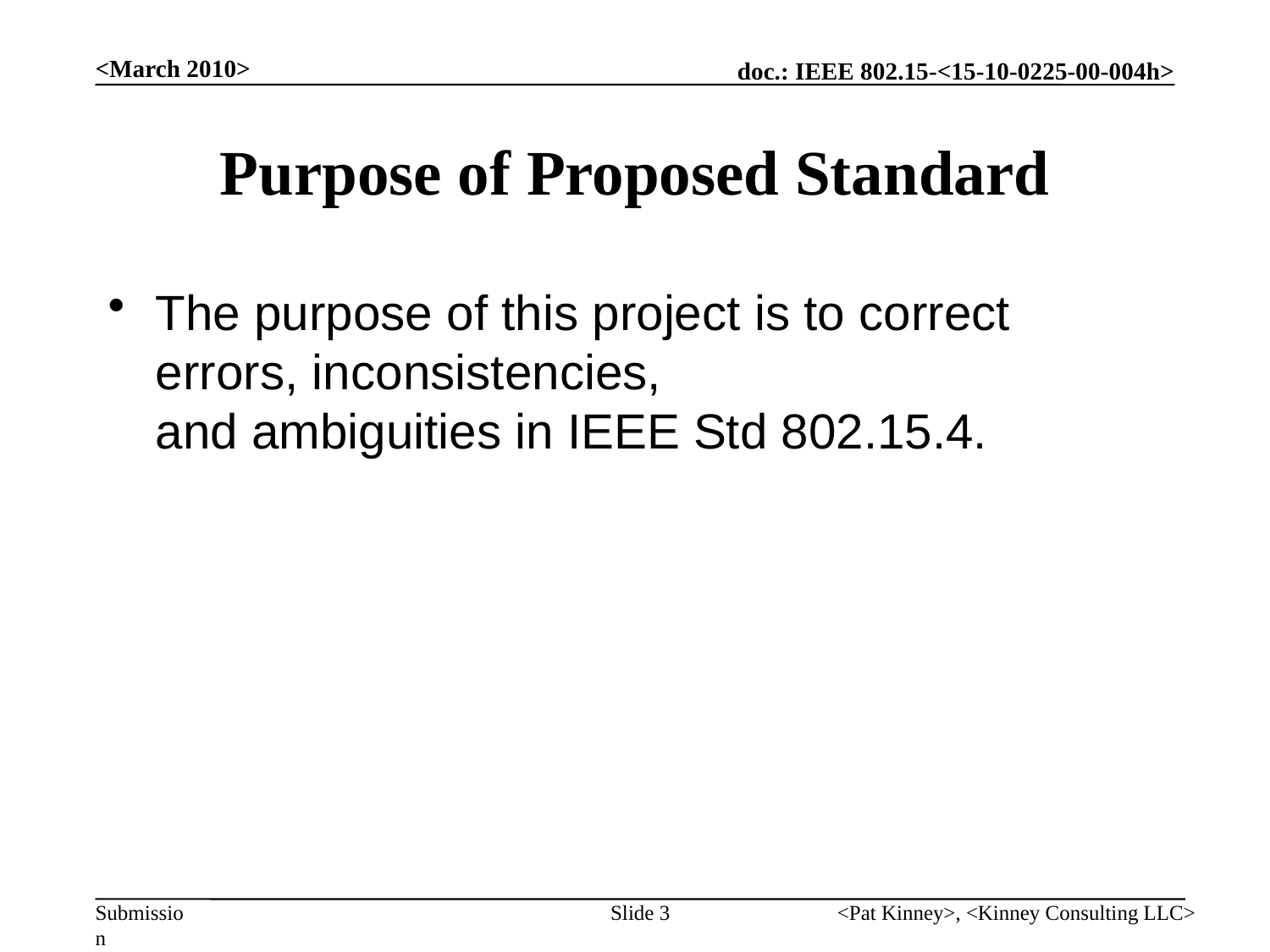

<March 2010>
# Purpose of Proposed Standard
The purpose of this project is to correct errors, inconsistencies,
and ambiguities in IEEE Std 802.15.4.
Slide 3
<Pat Kinney>, <Kinney Consulting LLC>